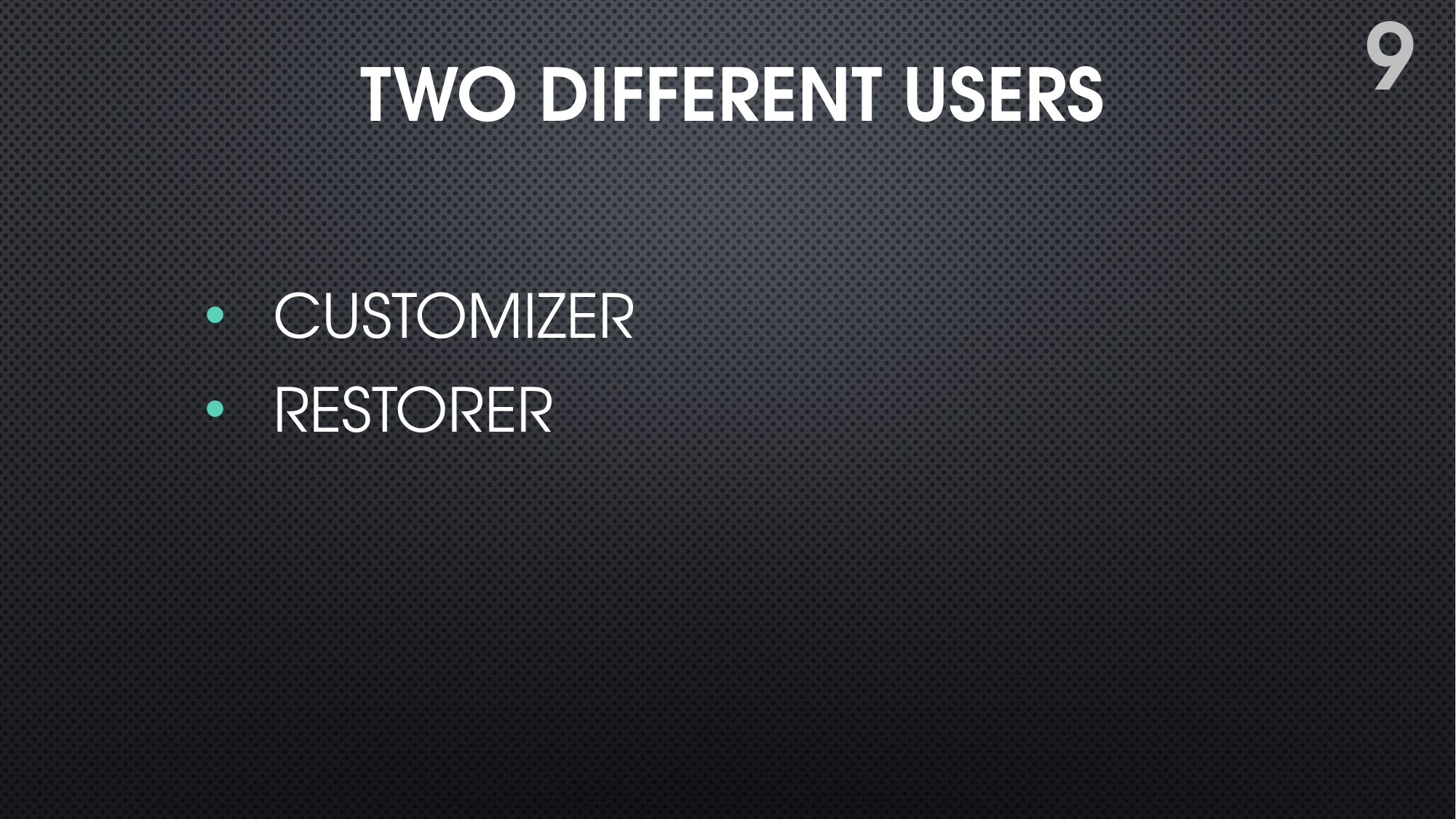

9
# TWO DIFFERENT USERS
Customizer
Restorer